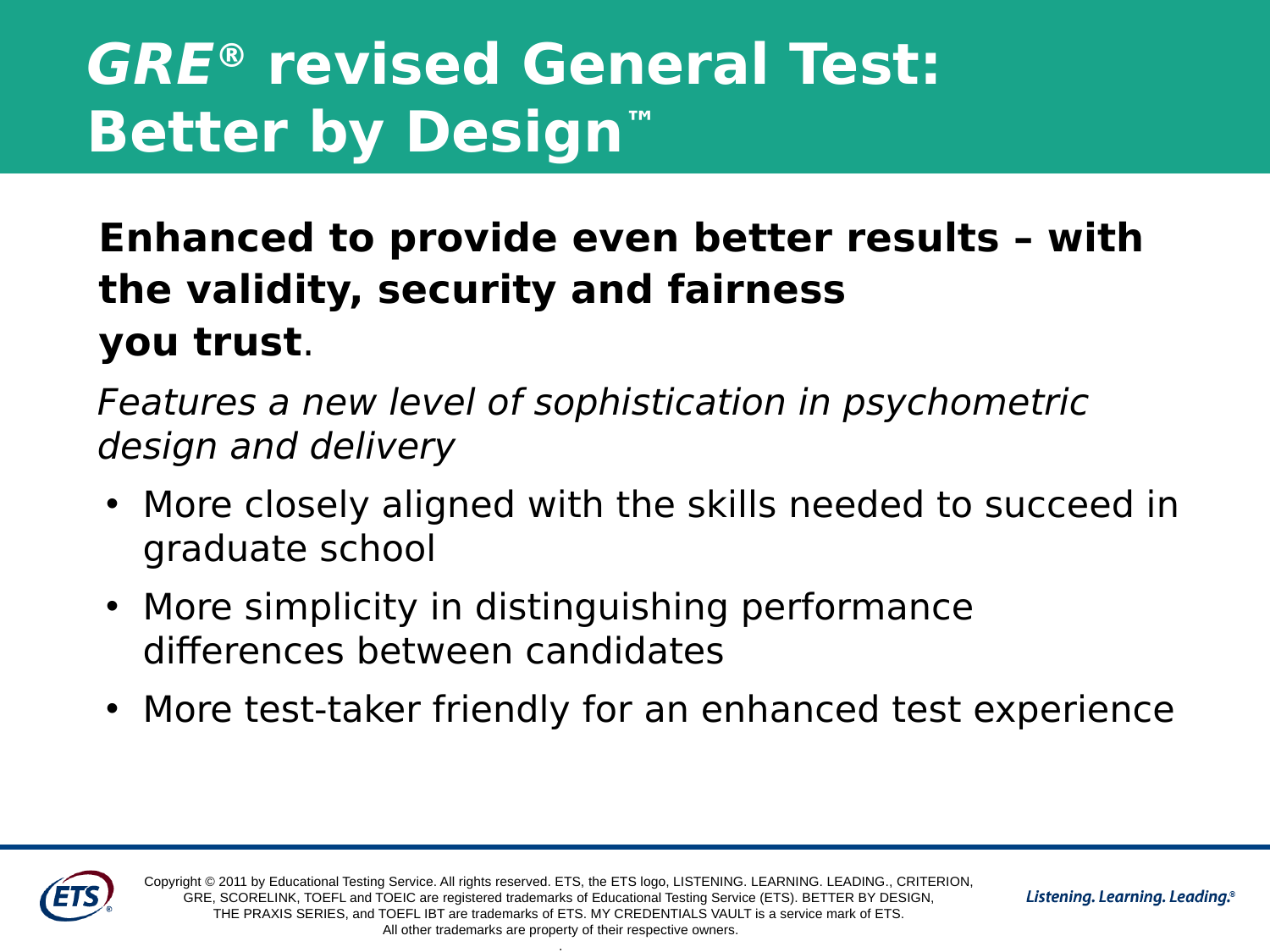

# GRE® revised General Test: Better by Design™
	Enhanced to provide even better results – with the validity, security and fairness
you trust.
Features a new level of sophistication in psychometric design and delivery
More closely aligned with the skills needed to succeed in graduate school
More simplicity in distinguishing performance differences between candidates
More test-taker friendly for an enhanced test experience